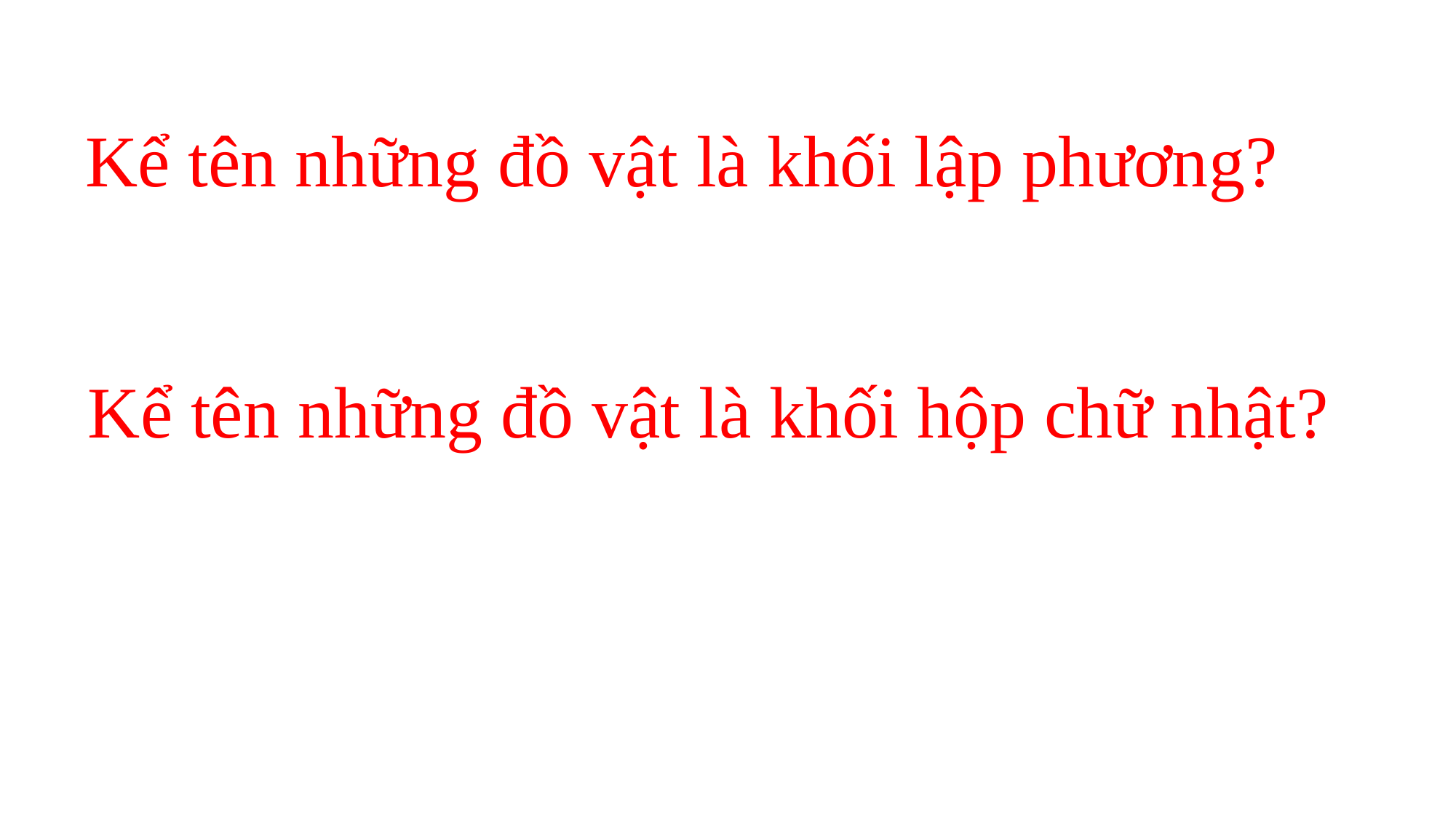

Kể tên những đồ vật là khối lập phương?
Kể tên những đồ vật là khối hộp chữ nhật?